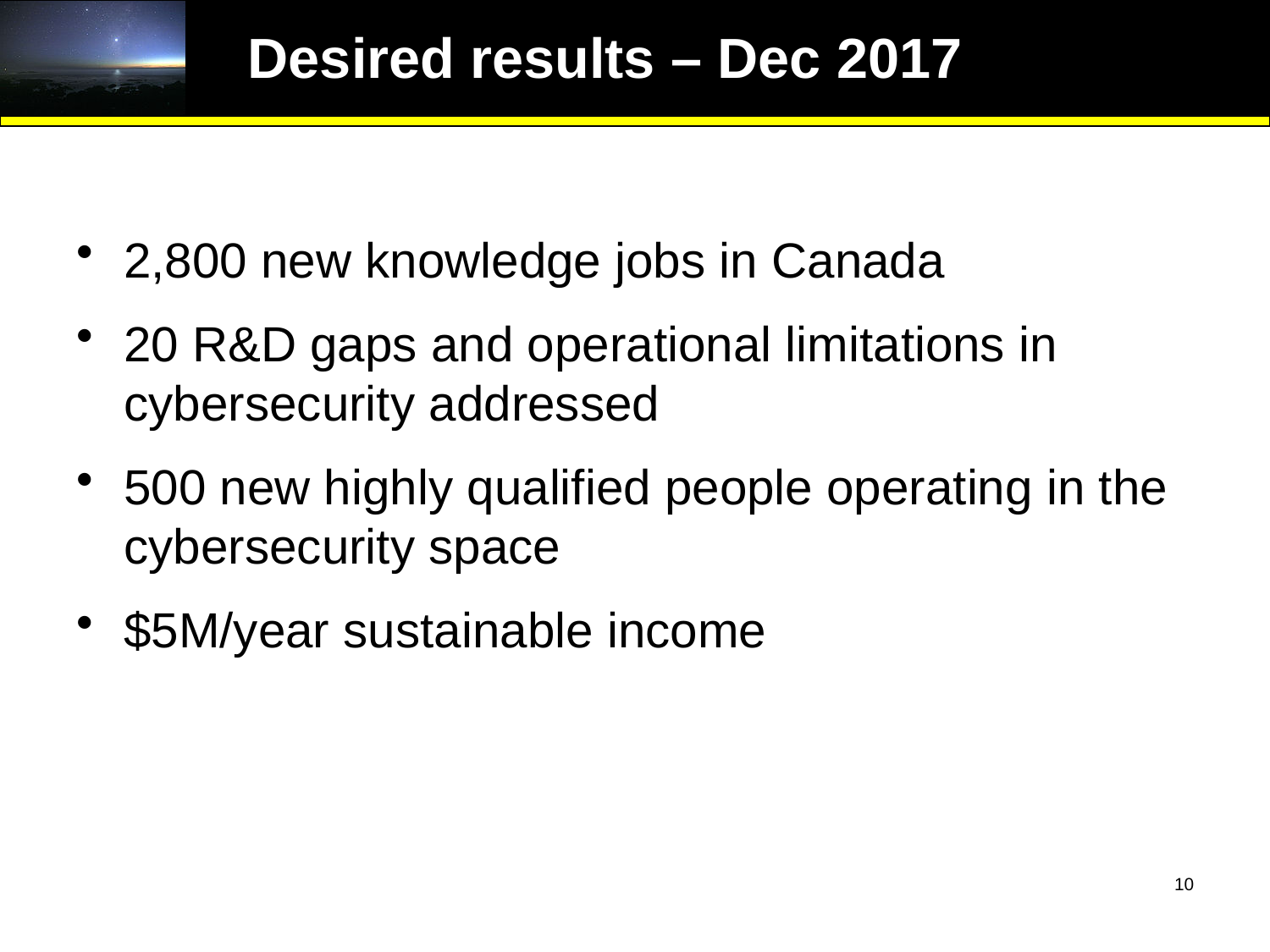

# Desired results – Dec 2017
2,800 new knowledge jobs in Canada
20 R&D gaps and operational limitations in cybersecurity addressed
500 new highly qualified people operating in the cybersecurity space
$5M/year sustainable income
10